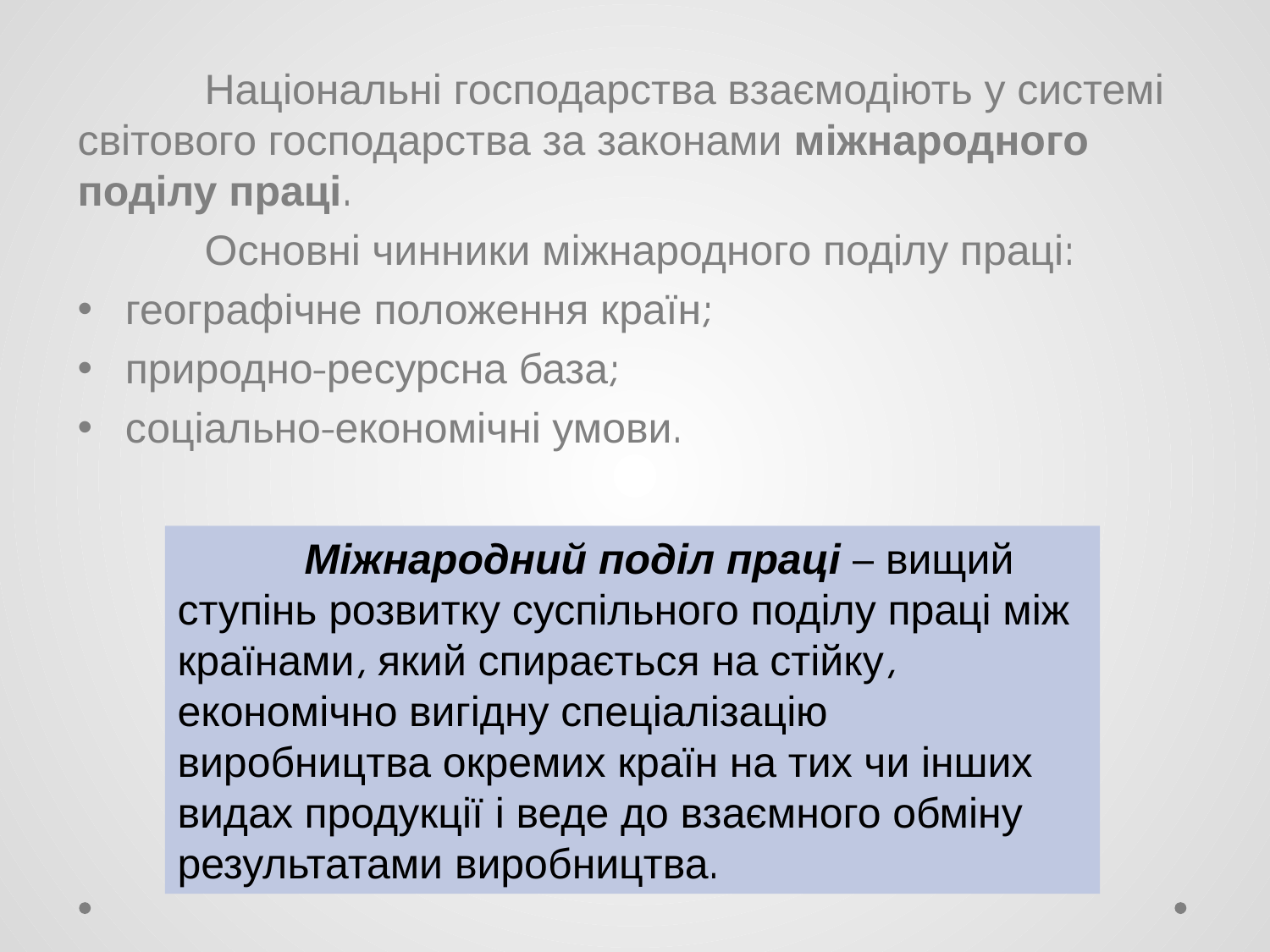

Національні господарства взаємодіють у системі світового господарства за законами міжнародного поділу праці.
	Основні чинники міжнародного поділу праці:
географічне положення країн;
природно-ресурсна база;
соціально-економічні умови.
	Міжнародний поділ праці – вищий ступінь розвитку суспільного поділу праці між країнами, який спирається на стійку, економічно вигідну спеціалізацію виробництва окремих країн на тих чи інших видах продукції і веде до взаємного обміну результатами виробництва.